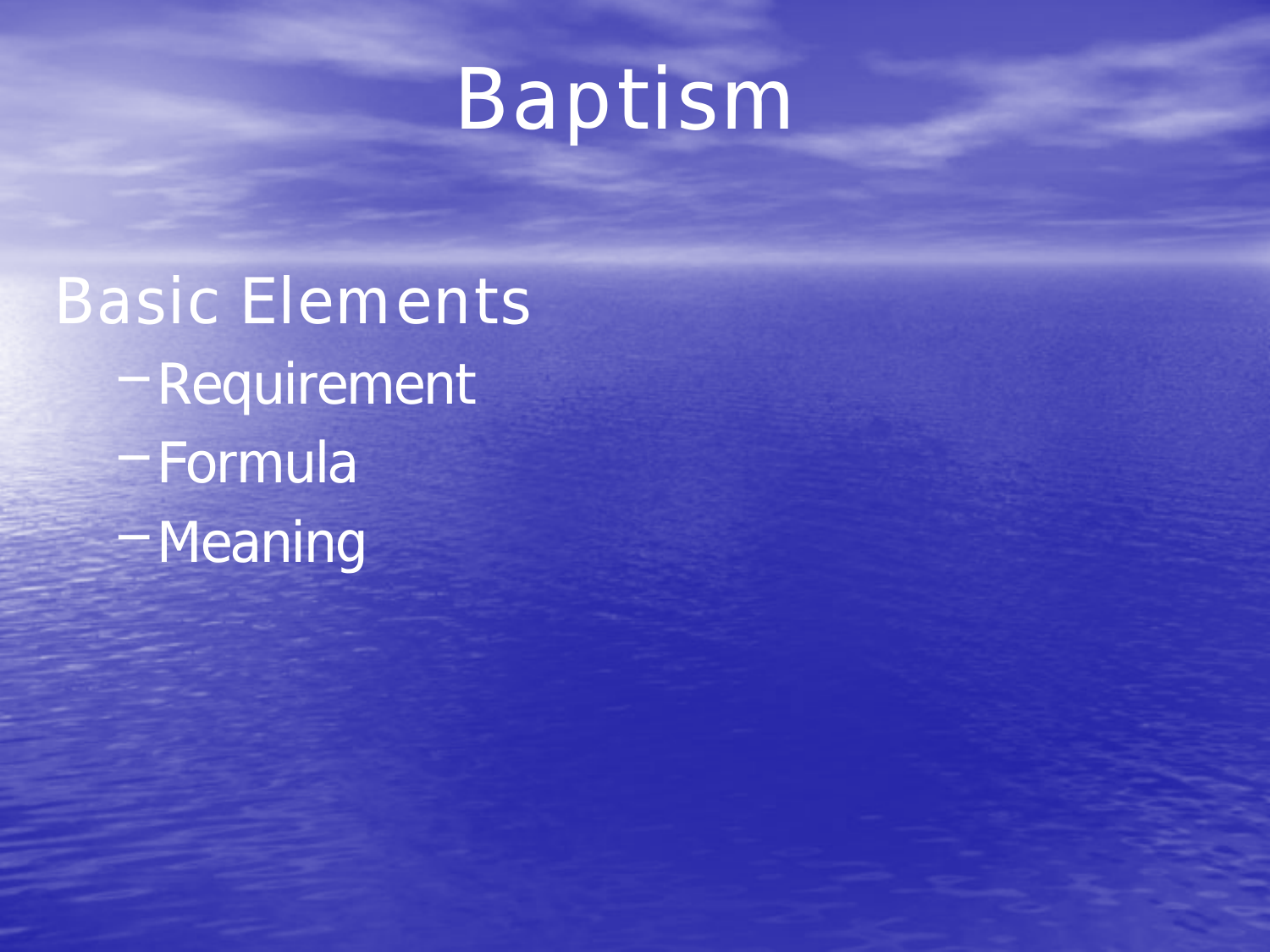

# Baptism
Basic Elements
Requirement
Formula
Meaning